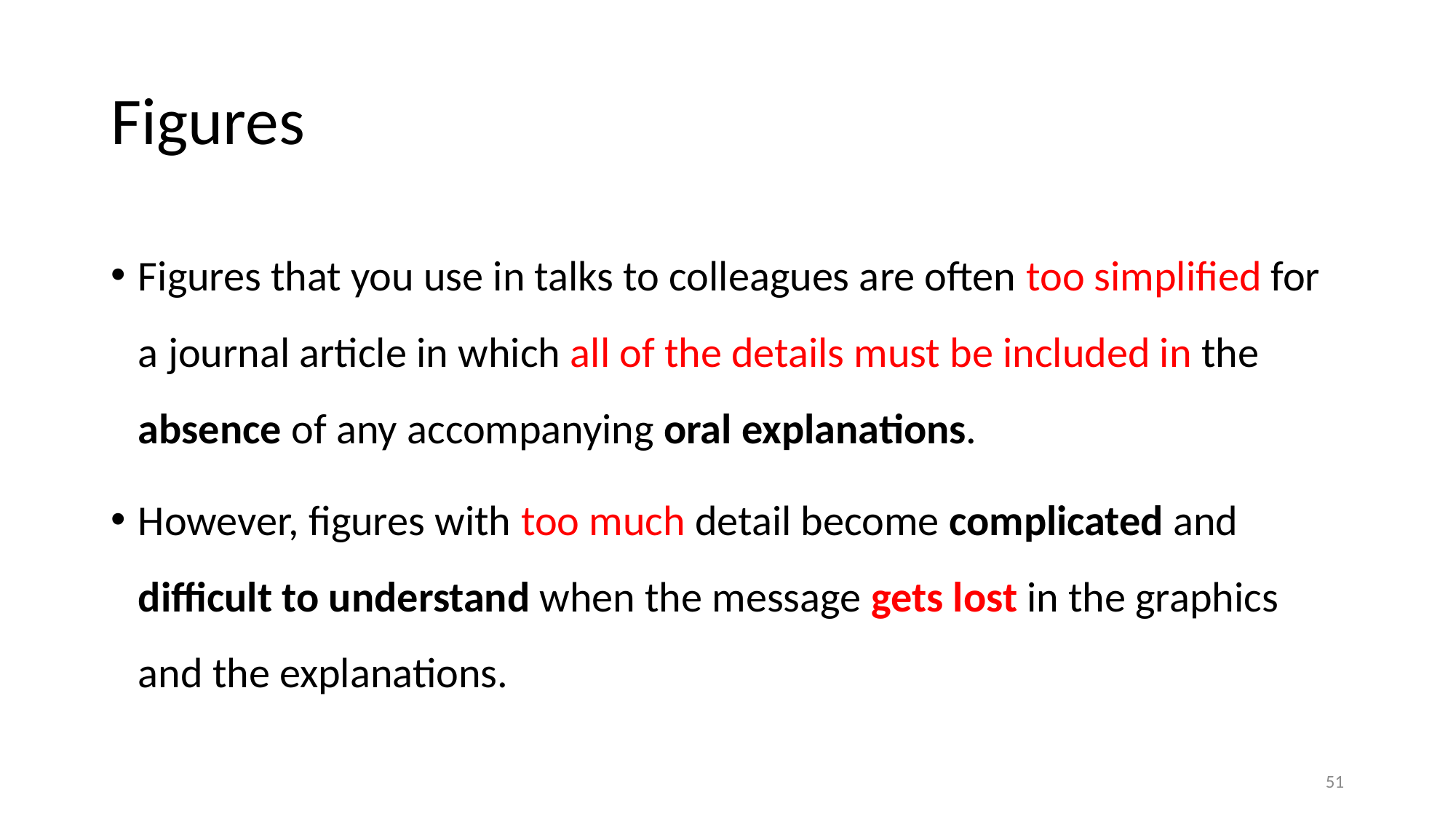

# Figures
Figures that you use in talks to colleagues are often too simplified for a journal article in which all of the details must be included in the absence of any accompanying oral explanations.
However, figures with too much detail become complicated and difficult to understand when the message gets lost in the graphics and the explanations.
51